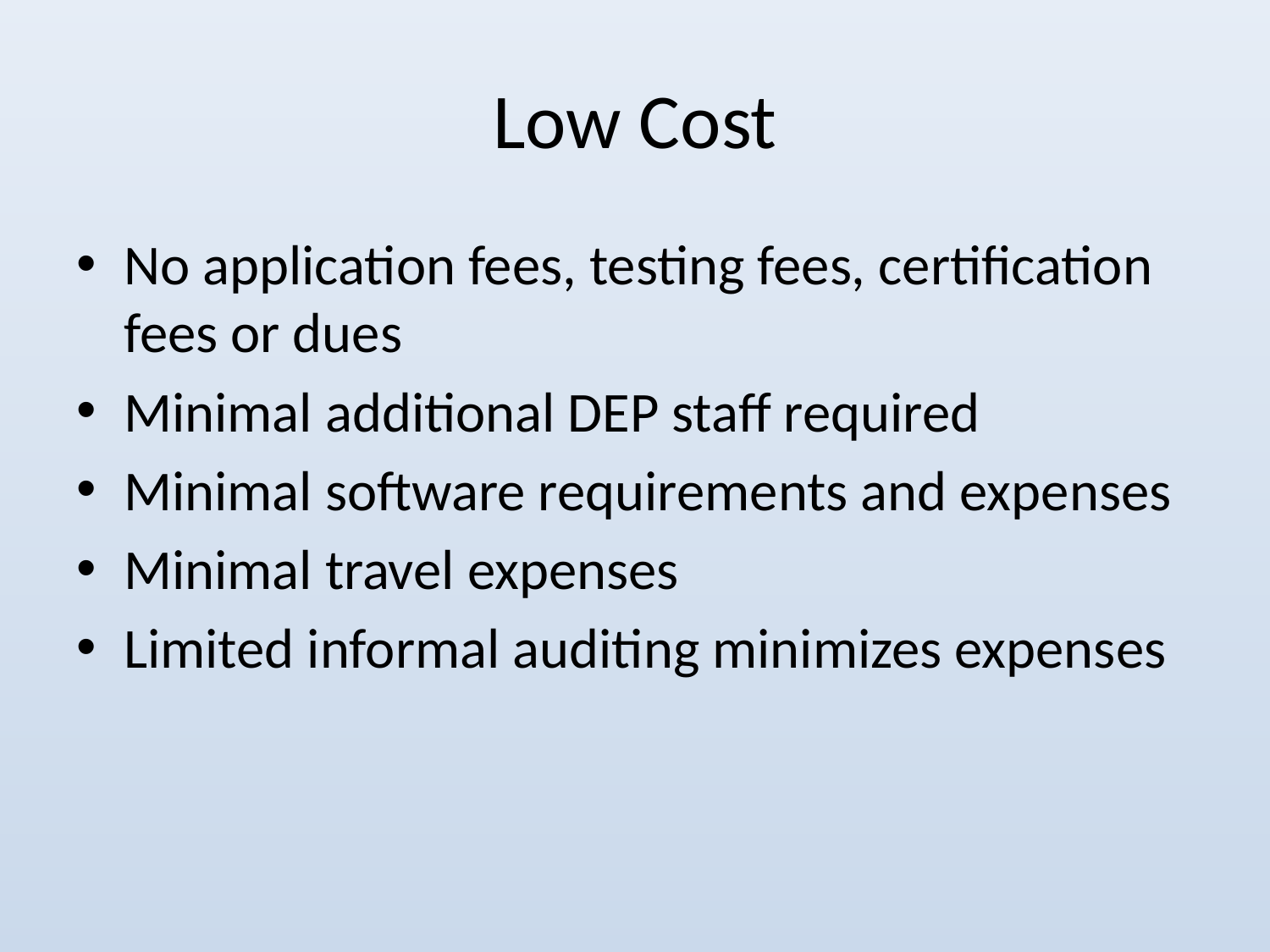

# Low Cost
No application fees, testing fees, certification fees or dues
Minimal additional DEP staff required
Minimal software requirements and expenses
Minimal travel expenses
Limited informal auditing minimizes expenses